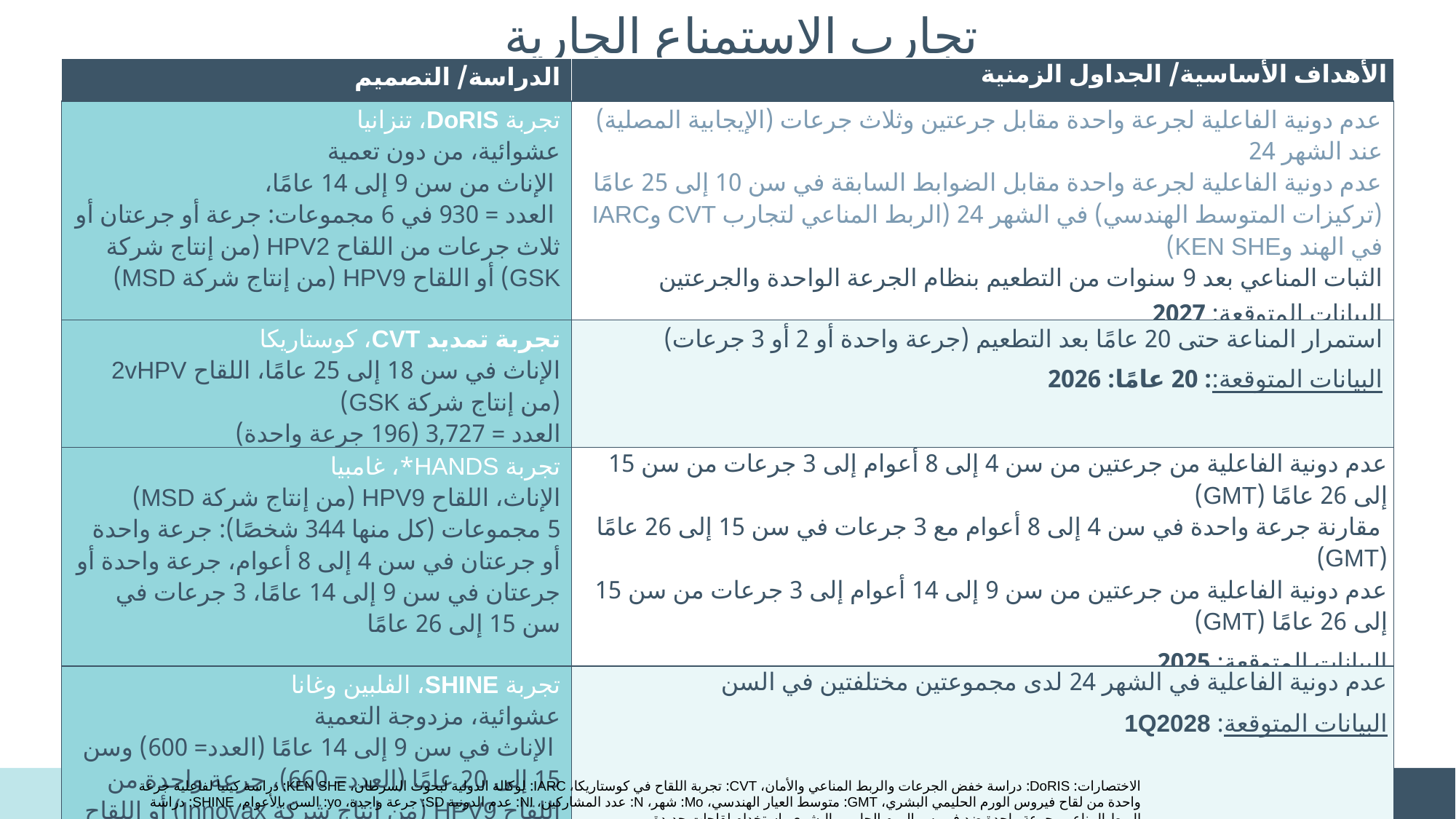

تجارب الاستمناع الجارية
| الدراسة/ التصميم | الأهداف الأساسية/ الجداول الزمنية |
| --- | --- |
| تجربة DoRIS، تنزانيا عشوائية، من دون تعمية الإناث من سن 9 إلى 14 عامًا، العدد = 930 في 6 مجموعات: جرعة أو جرعتان أو ثلاث جرعات من اللقاح HPV2 (من إنتاج شركة GSK) أو اللقاح HPV9 (من إنتاج شركة MSD) | عدم دونية الفاعلية لجرعة واحدة مقابل جرعتين وثلاث جرعات (الإيجابية المصلية) عند الشهر 24 عدم دونية الفاعلية لجرعة واحدة مقابل الضوابط السابقة في سن 10 إلى 25 عامًا (تركيزات المتوسط الهندسي) في الشهر 24 (الربط المناعي لتجارب CVT وIARC في الهند وKEN SHE) الثبات المناعي بعد 9 سنوات من التطعيم بنظام الجرعة الواحدة والجرعتين البيانات المتوقعة: 2027 |
| تجربة تمديد CVT، كوستاريكا الإناث في سن 18 إلى 25 عامًا، اللقاح 2vHPV (من إنتاج شركة GSK) العدد = 3,727 (196 جرعة واحدة) | استمرار المناعة حتى 20 عامًا بعد التطعيم (جرعة واحدة أو 2 أو 3 جرعات) البيانات المتوقعة:: 20 عامًا: 2026 |
| تجربة HANDS\*، غامبيا الإناث، اللقاح HPV9 (من إنتاج شركة MSD) 5 مجموعات (كل منها 344 شخصًا): جرعة واحدة أو جرعتان في سن 4 إلى 8 أعوام، جرعة واحدة أو جرعتان في سن 9 إلى 14 عامًا، 3 جرعات في سن 15 إلى 26 عامًا | عدم دونية الفاعلية من جرعتين من سن 4 إلى 8 أعوام إلى 3 جرعات من سن 15 إلى 26 عامًا (GMT) مقارنة جرعة واحدة في سن 4 إلى 8 أعوام مع 3 جرعات في سن 15 إلى 26 عامًا (GMT) عدم دونية الفاعلية من جرعتين من سن 9 إلى 14 أعوام إلى 3 جرعات من سن 15 إلى 26 عامًا (GMT) البيانات المتوقعة: 2025 |
| تجربة SHINE، الفلبين وغانا عشوائية، مزدوجة التعمية الإناث في سن 9 إلى 14 عامًا (العدد= 600) وسن 15 إلى 20 عامًا (العدد= 660)، جرعة واحدة من اللقاح HPV9 (من إنتاج شركة Innovax) أو اللقاح HPV9 (من إنتاج شركة MSD) | عدم دونية الفاعلية في الشهر 24 لدى مجموعتين مختلفتين في السن البيانات المتوقعة: 1Q2028 |
الاختصارات: DoRIS: دراسة خفض الجرعات والربط المناعي والأمان، CVT: تجربة اللقاح في كوستاريكا، IARC: لوكالة الدولية لبحوث السرطان، KEN SHE: دراسة كينيا لفاعلية جرعة واحدة من لقاح فيروس الورم الحليمي البشري، GMT: متوسط العيار الهندسي، Mo: شهر، N: عدد المشاركين، NI: عدم الدونية SD: جرعة واحدة، yo: السن بالأعوام، SHINE: دراسة الربط المناعي بجرعة واحدة ضد فيروس الورم الحليمي البشري باستخدام لقاحات جديدة